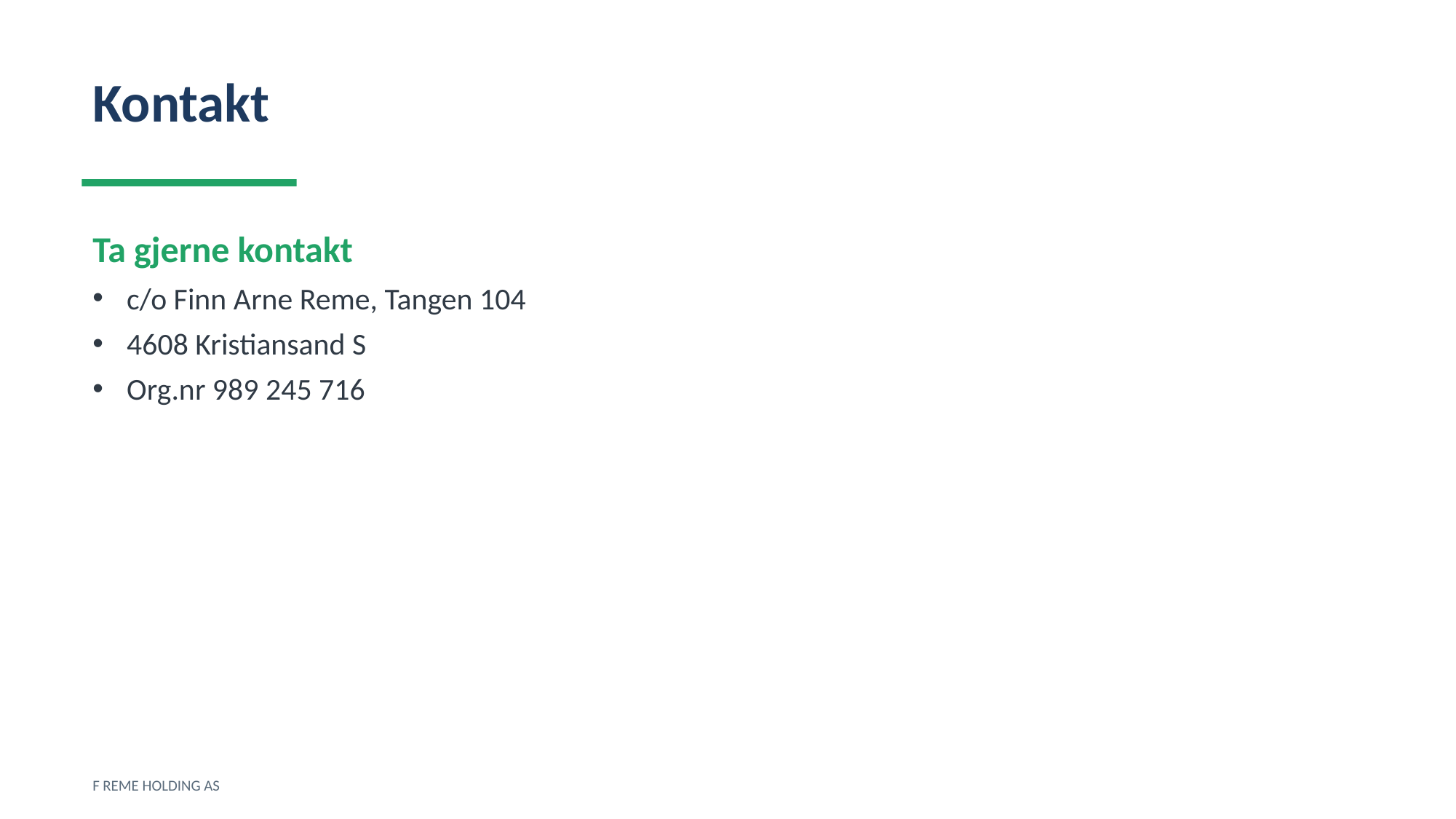

Kontakt

Ta gjerne kontakt
c/o Finn Arne Reme, Tangen 104
4608 Kristiansand S
Org.nr 989 245 716
F REME HOLDING AS